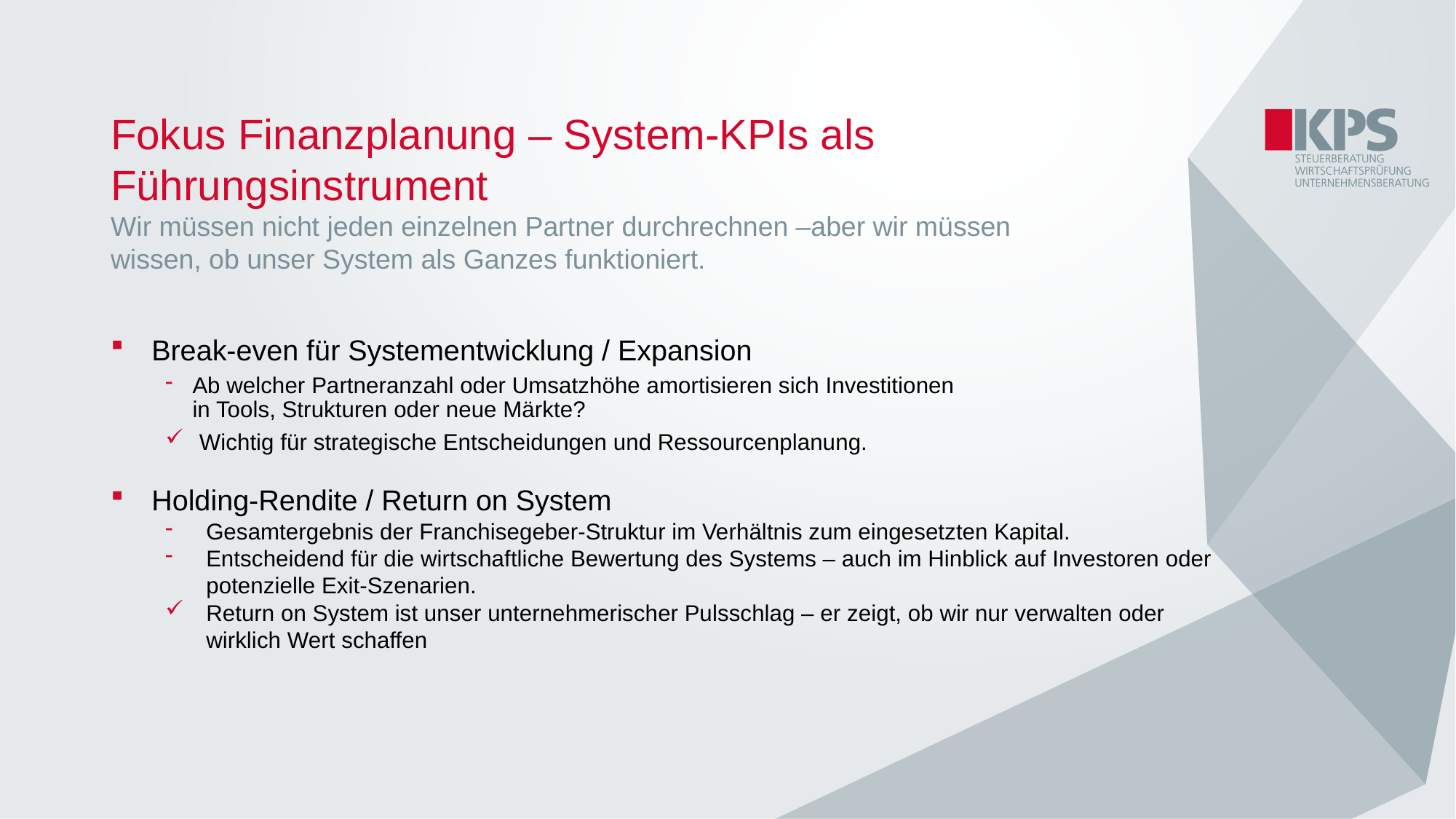

Fokus Finanzplanung – System-KPIs als Führungsinstrument
Wir müssen nicht jeden einzelnen Partner durchrechnen –aber wir müssen wissen, ob unser System als Ganzes funktioniert.

Break-even für Systementwicklung / Expansion
Ab welcher Partneranzahl oder Umsatzhöhe amortisieren sich Investitionen
in Tools, Strukturen oder neue Märkte?
Wichtig für strategische Entscheidungen und Ressourcenplanung.

Holding-Rendite / Return on System
Gesamtergebnis der Franchisegeber-Struktur im Verhältnis zum eingesetzten Kapital.
Entscheidend für die wirtschaftliche Bewertung des Systems – auch im Hinblick auf Investoren oder potenzielle Exit-Szenarien.
Return on System ist unser unternehmerischer Pulsschlag – er zeigt, ob wir nur verwalten oder wirklich Wert schaffen